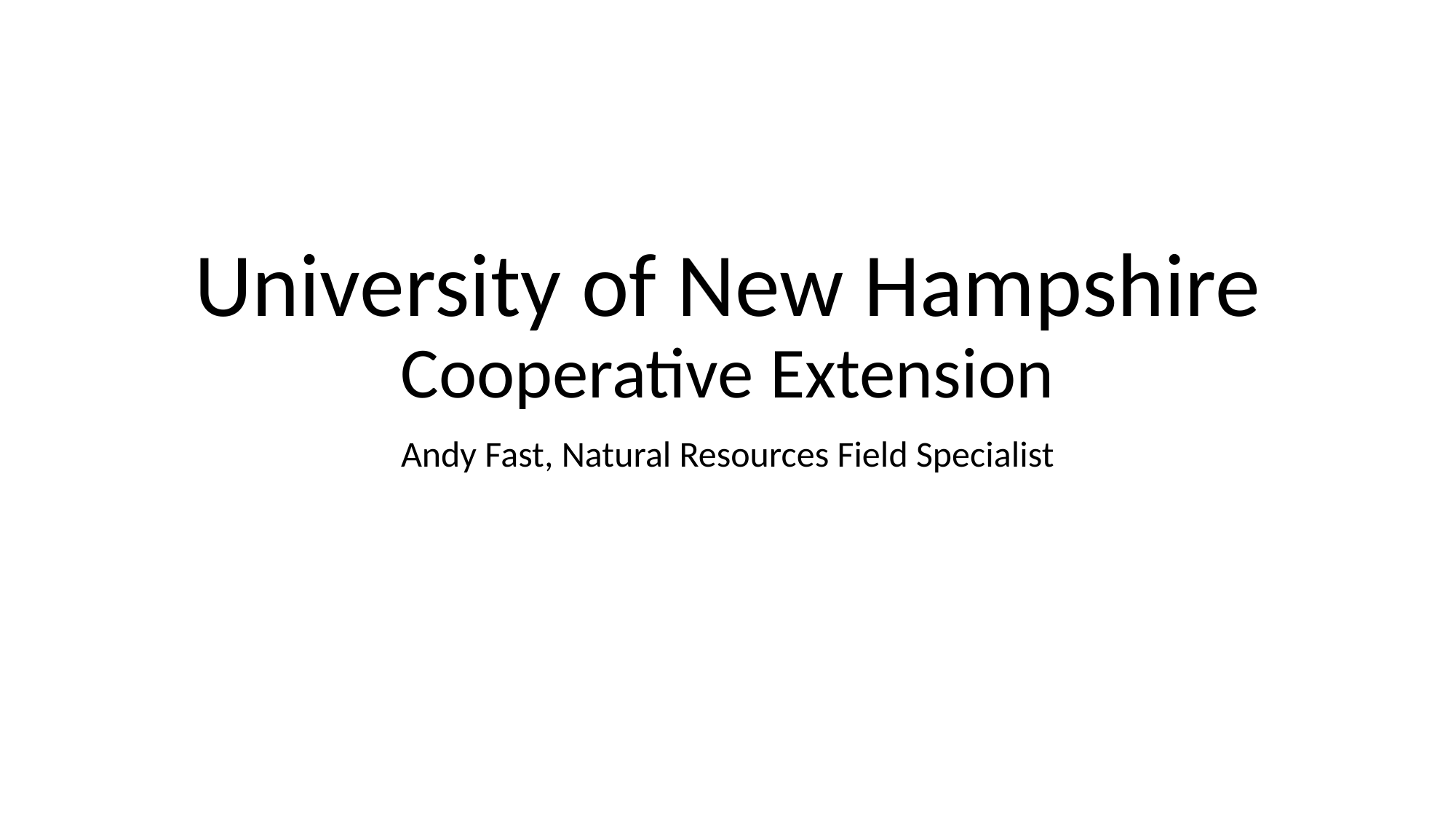

# University of New Hampshire Cooperative Extension
Andy Fast, Natural Resources Field Specialist